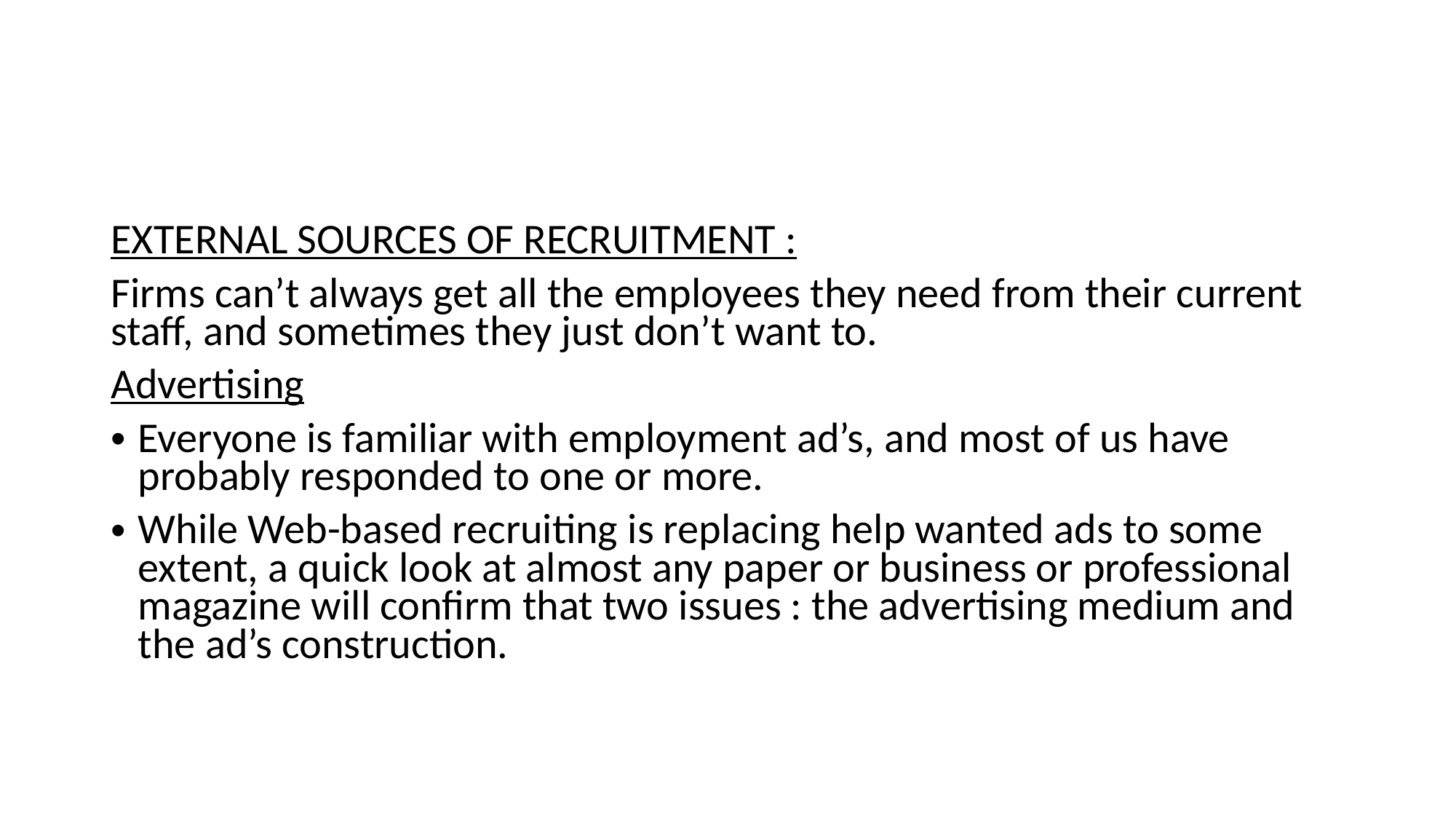

#
EXTERNAL SOURCES OF RECRUITMENT :
Firms can’t always get all the employees they need from their current staff, and sometimes they just don’t want to.
Advertising
Everyone is familiar with employment ad’s, and most of us have probably responded to one or more.
While Web-based recruiting is replacing help wanted ads to some extent, a quick look at almost any paper or business or professional magazine will confirm that two issues : the advertising medium and the ad’s construction.